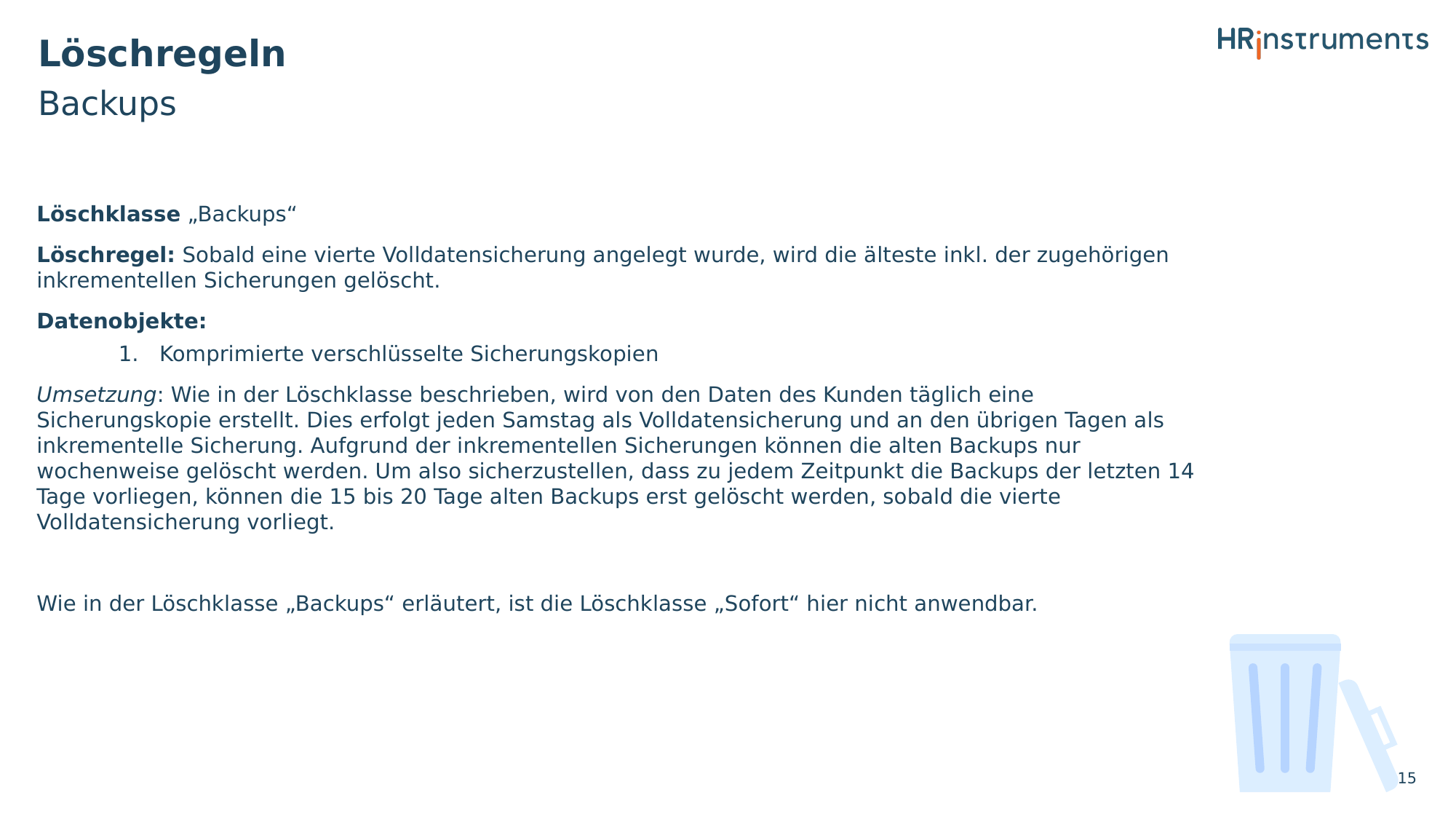

# Löschregeln
Backups
Löschklasse „Backups“
Löschregel: Sobald eine vierte Volldatensicherung angelegt wurde, wird die älteste inkl. der zugehörigen inkrementellen Sicherungen gelöscht.
Datenobjekte:
Komprimierte verschlüsselte Sicherungskopien
Umsetzung: Wie in der Löschklasse beschrieben, wird von den Daten des Kunden täglich eine Sicherungskopie erstellt. Dies erfolgt jeden Samstag als Volldatensicherung und an den übrigen Tagen als inkrementelle Sicherung. Aufgrund der inkrementellen Sicherungen können die alten Backups nur wochenweise gelöscht werden. Um also sicherzustellen, dass zu jedem Zeitpunkt die Backups der letzten 14 Tage vorliegen, können die 15 bis 20 Tage alten Backups erst gelöscht werden, sobald die vierte Volldatensicherung vorliegt.

Wie in der Löschklasse „Backups“ erläutert, ist die Löschklasse „Sofort“ hier nicht anwendbar.

15